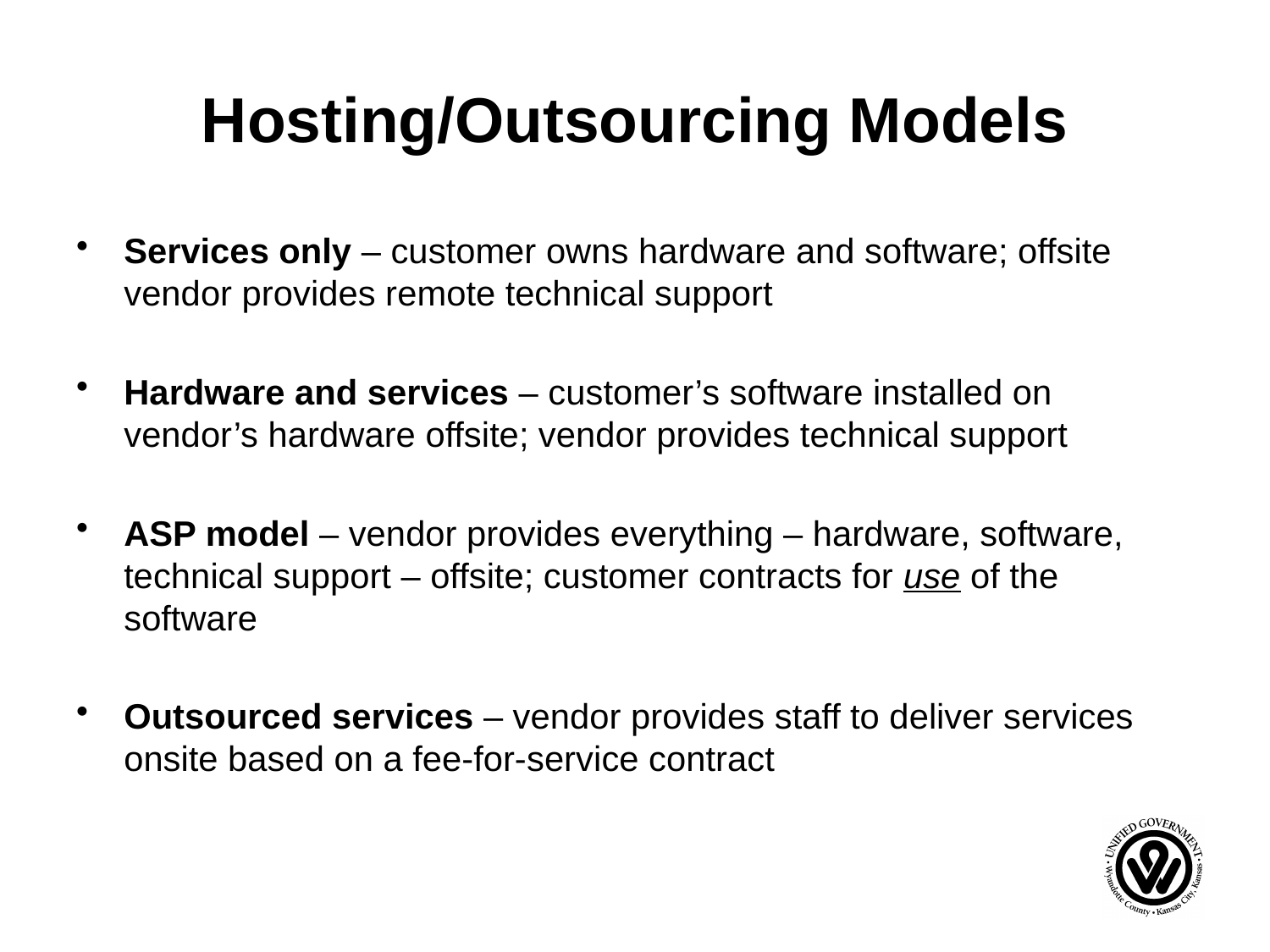

# Hosting/Outsourcing Models
Services only – customer owns hardware and software; offsite vendor provides remote technical support

Hardware and services – customer’s software installed on vendor’s hardware offsite; vendor provides technical support

ASP model – vendor provides everything – hardware, software, technical support – offsite; customer contracts for use of the software

Outsourced services – vendor provides staff to deliver services onsite based on a fee-for-service contract